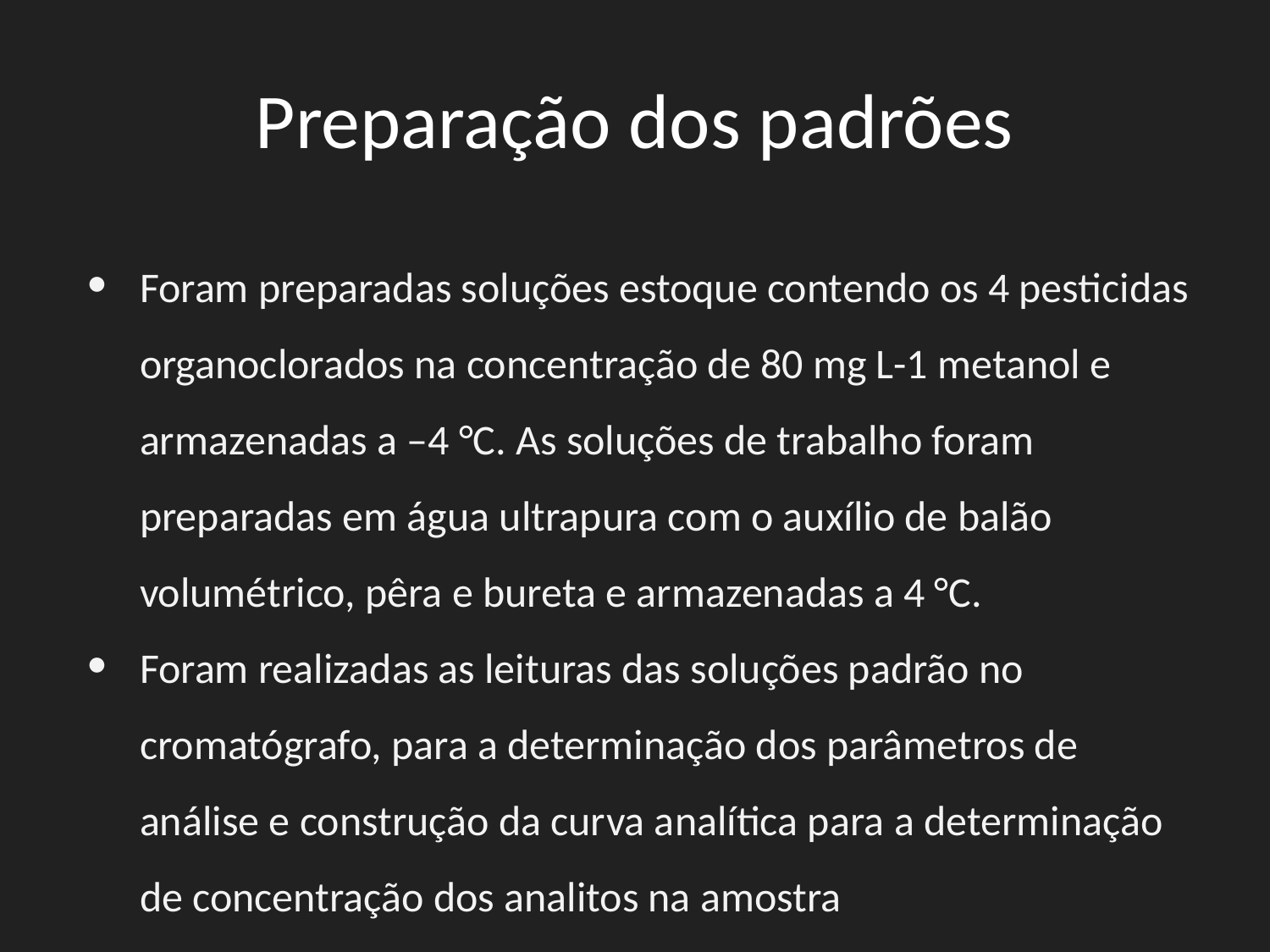

# Preparação dos padrões
Foram preparadas soluções estoque contendo os 4 pesticidas organoclorados na concentração de 80 mg L-1 metanol e armazenadas a –4 °C. As soluções de trabalho foram preparadas em água ultrapura com o auxílio de balão volumétrico, pêra e bureta e armazenadas a 4 °C.
Foram realizadas as leituras das soluções padrão no cromatógrafo, para a determinação dos parâmetros de análise e construção da curva analítica para a determinação de concentração dos analitos na amostra